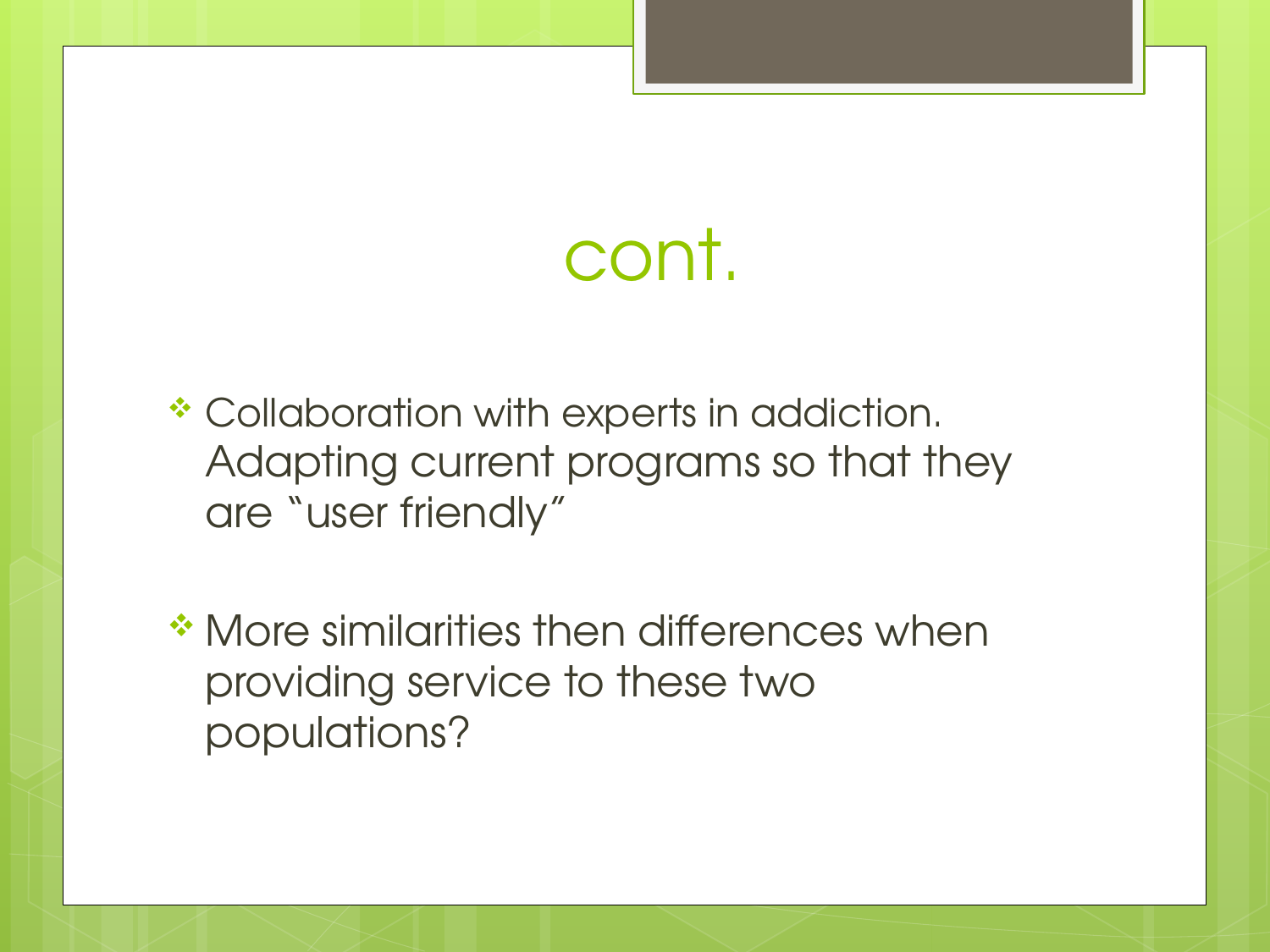

# cont.

Collaboration with experts in addiction. Adapting current programs so that they are “user friendly”

More similarities then differences when providing service to these two populations?